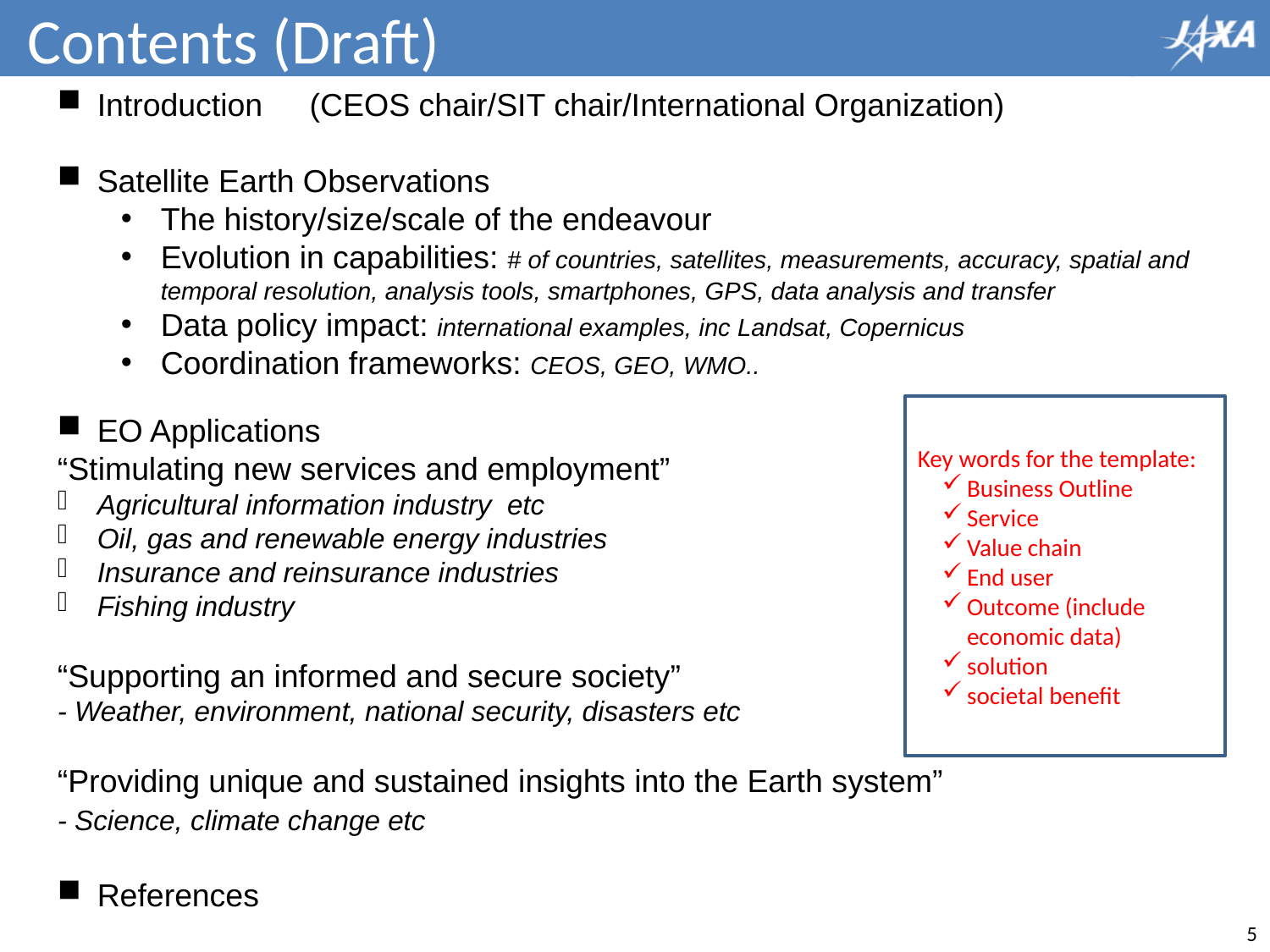

# Contents (Draft)
Introduction　(CEOS chair/SIT chair/International Organization)

Satellite Earth Observations
The history/size/scale of the endeavour
Evolution in capabilities: # of countries, satellites, measurements, accuracy, spatial and temporal resolution, analysis tools, smartphones, GPS, data analysis and transfer
Data policy impact: international examples, inc Landsat, Copernicus
Coordination frameworks: CEOS, GEO, WMO..

EO Applications
“Stimulating new services and employment”
Agricultural information industry  etc
Oil, gas and renewable energy industries
Insurance and reinsurance industries
Fishing industry

“Supporting an informed and secure society”
- Weather, environment, national security, disasters etc

“Providing unique and sustained insights into the Earth system”
- Science, climate change etc

References

Key words for the template:
Business Outline
Service
Value chain
End user
Outcome (include economic data)
solution
societal benefit
5